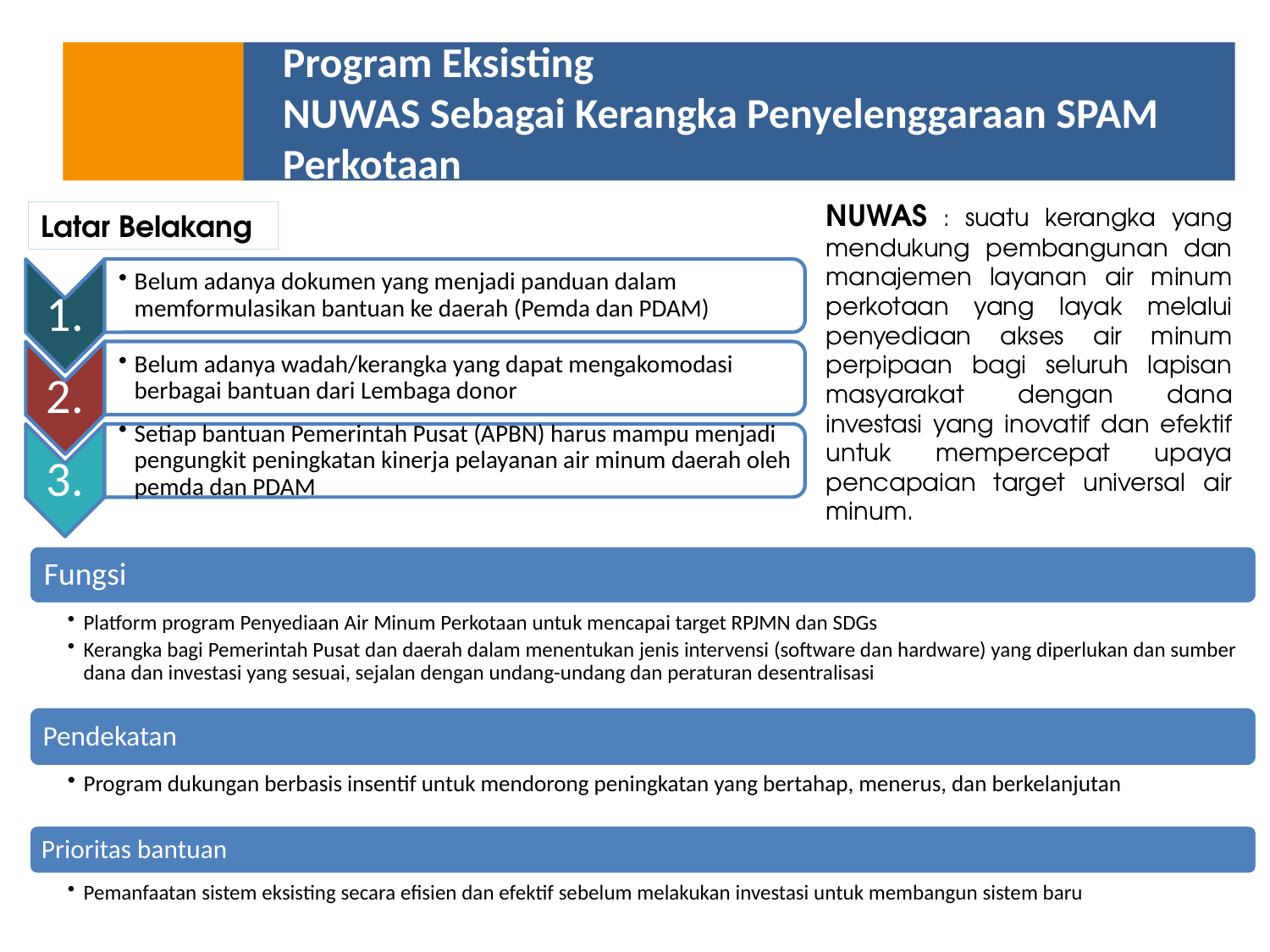

Program Eksisting
NUWAS Sebagai Kerangka Penyelenggaraan SPAM Perkotaan
NUWAS : suatu kerangka yang mendukung pembangunan dan manajemen layanan air minum perkotaan yang layak melalui penyediaan akses air minum perpipaan bagi seluruh lapisan masyarakat dengan dana investasi yang inovatif dan efektif untuk mempercepat upaya pencapaian target universal air minum.
Latar Belakang
1.
Belum adanya dokumen yang menjadi panduan dalam memformulasikan bantuan ke daerah (Pemda dan PDAM)
2.
Belum adanya wadah/kerangka yang dapat mengakomodasi berbagai bantuan dari Lembaga donor
3.
Setiap bantuan Pemerintah Pusat (APBN) harus mampu menjadi pengungkit peningkatan kinerja pelayanan air minum daerah oleh pemda dan PDAM
Fungsi
Platform program Penyediaan Air Minum Perkotaan untuk mencapai target RPJMN dan SDGs
Kerangka bagi Pemerintah Pusat dan daerah dalam menentukan jenis intervensi (software dan hardware) yang diperlukan dan sumber dana dan investasi yang sesuai, sejalan dengan undang-undang dan peraturan desentralisasi
Pendekatan
Program dukungan berbasis insentif untuk mendorong peningkatan yang bertahap, menerus, dan berkelanjutan
Prioritas bantuan
Pemanfaatan sistem eksisting secara efisien dan efektif sebelum melakukan investasi untuk membangun sistem baru
14